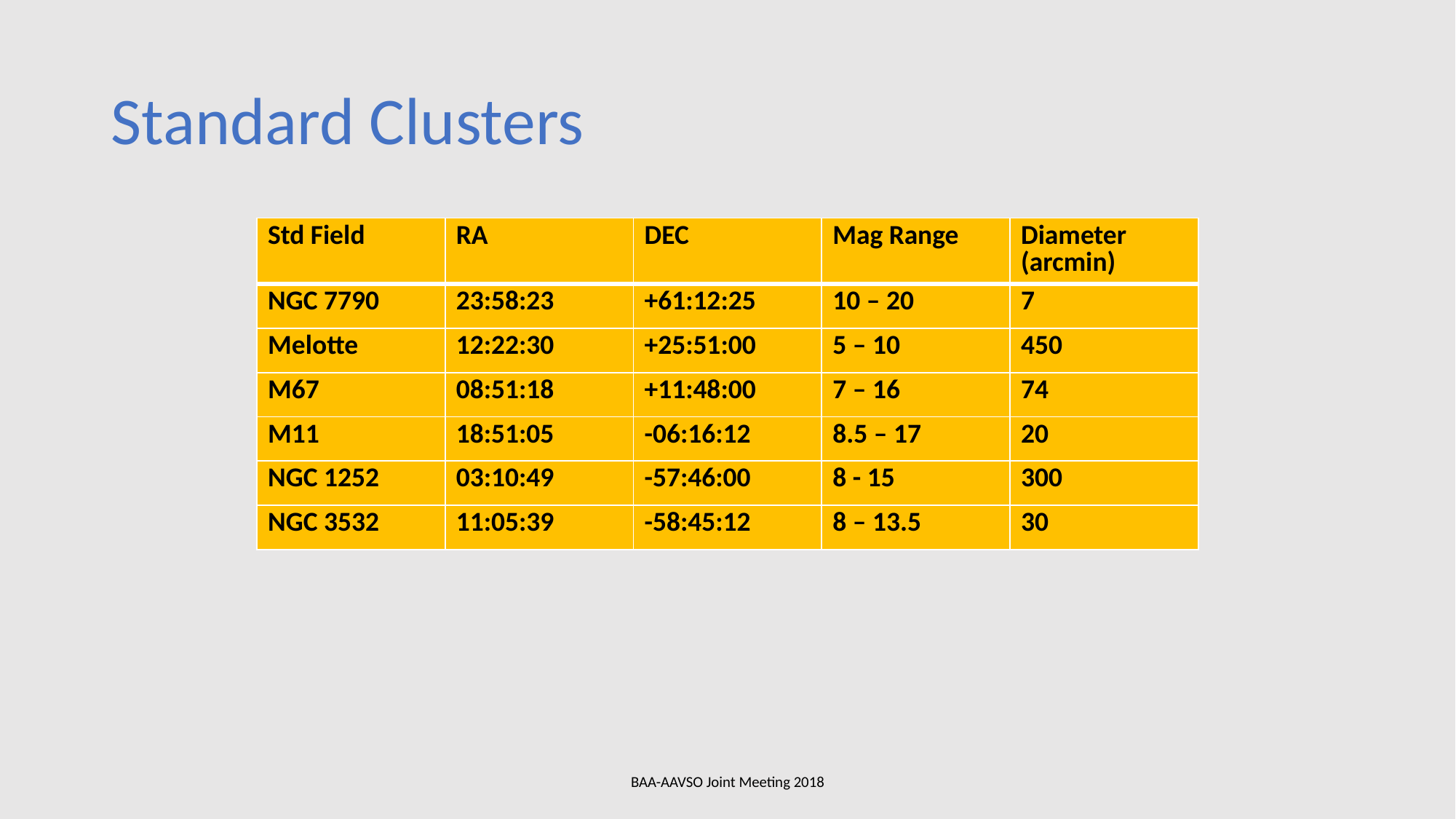

# Standard Clusters
| Std Field | RA | DEC | Mag Range | Diameter (arcmin) |
| --- | --- | --- | --- | --- |
| NGC 7790 | 23:58:23 | +61:12:25 | 10 – 20 | 7 |
| Melotte | 12:22:30 | +25:51:00 | 5 – 10 | 450 |
| M67 | 08:51:18 | +11:48:00 | 7 – 16 | 74 |
| M11 | 18:51:05 | -06:16:12 | 8.5 – 17 | 20 |
| NGC 1252 | 03:10:49 | -57:46:00 | 8 - 15 | 300 |
| NGC 3532 | 11:05:39 | -58:45:12 | 8 – 13.5 | 30 |
BAA-AAVSO Joint Meeting 2018